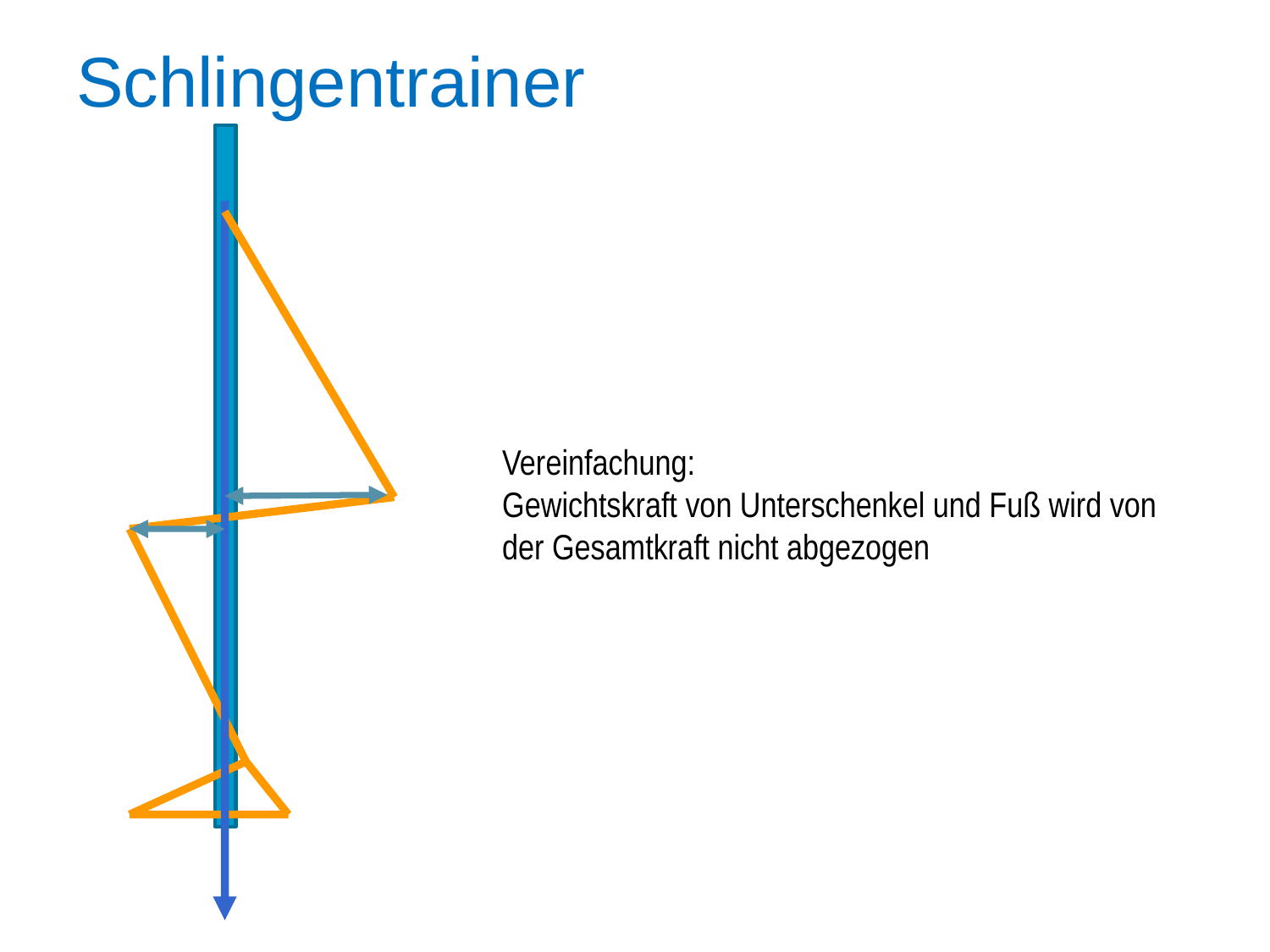

Schlingentrainer

Vereinfachung:
Gewichtskraft von Unterschenkel und Fuß wird von der Gesamtkraft nicht abgezogen

Gelenksmomente Kniebeuge